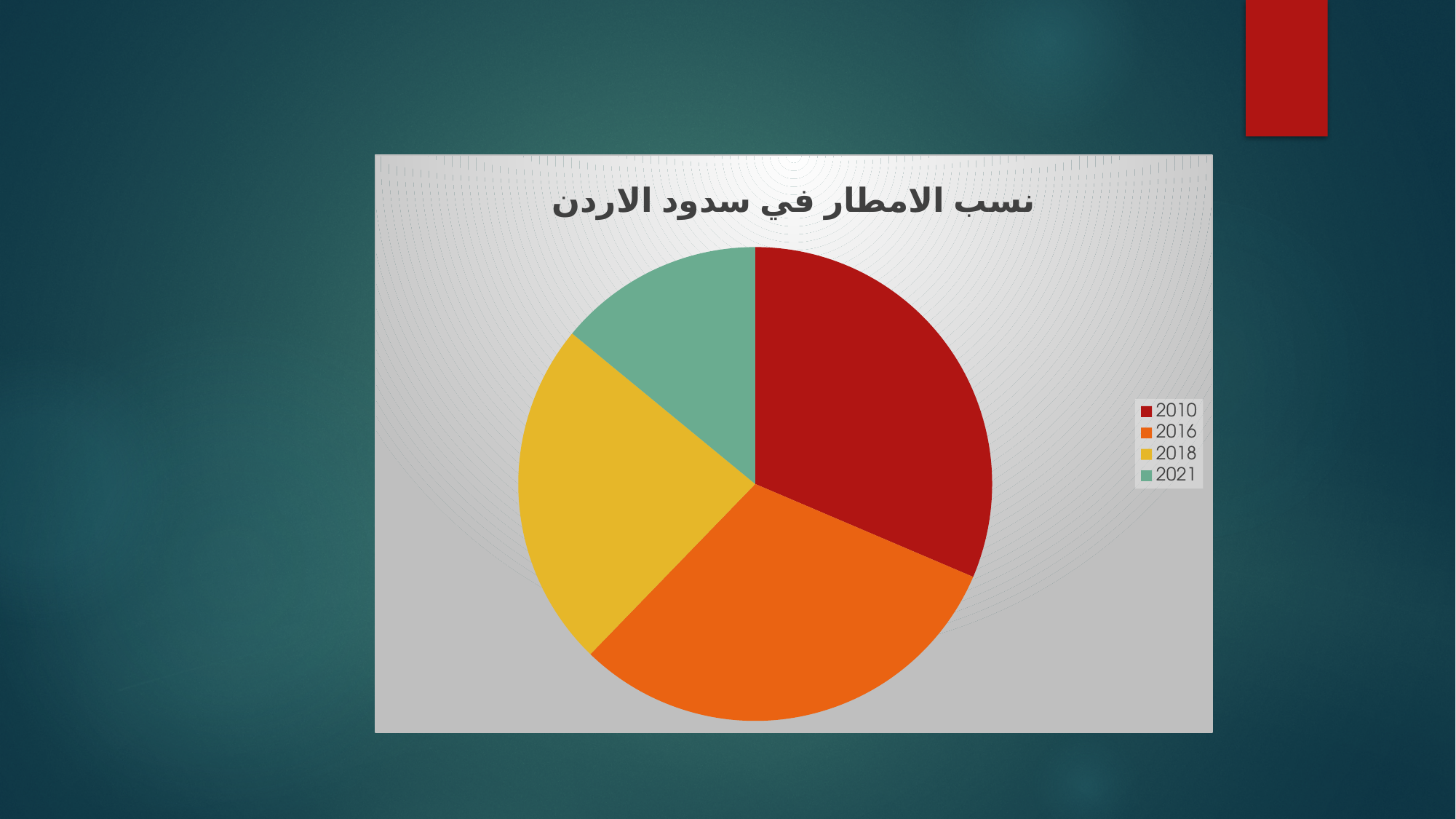

### Chart: نسب الامطار في سدود الاردن

| Category | نسب الامطار في سدود الاردن |
|---|---|
| 2010 | 0.53 |
| 2016 | 0.52 |
| 2018 | 0.4 |
| 2021 | 0.237 |